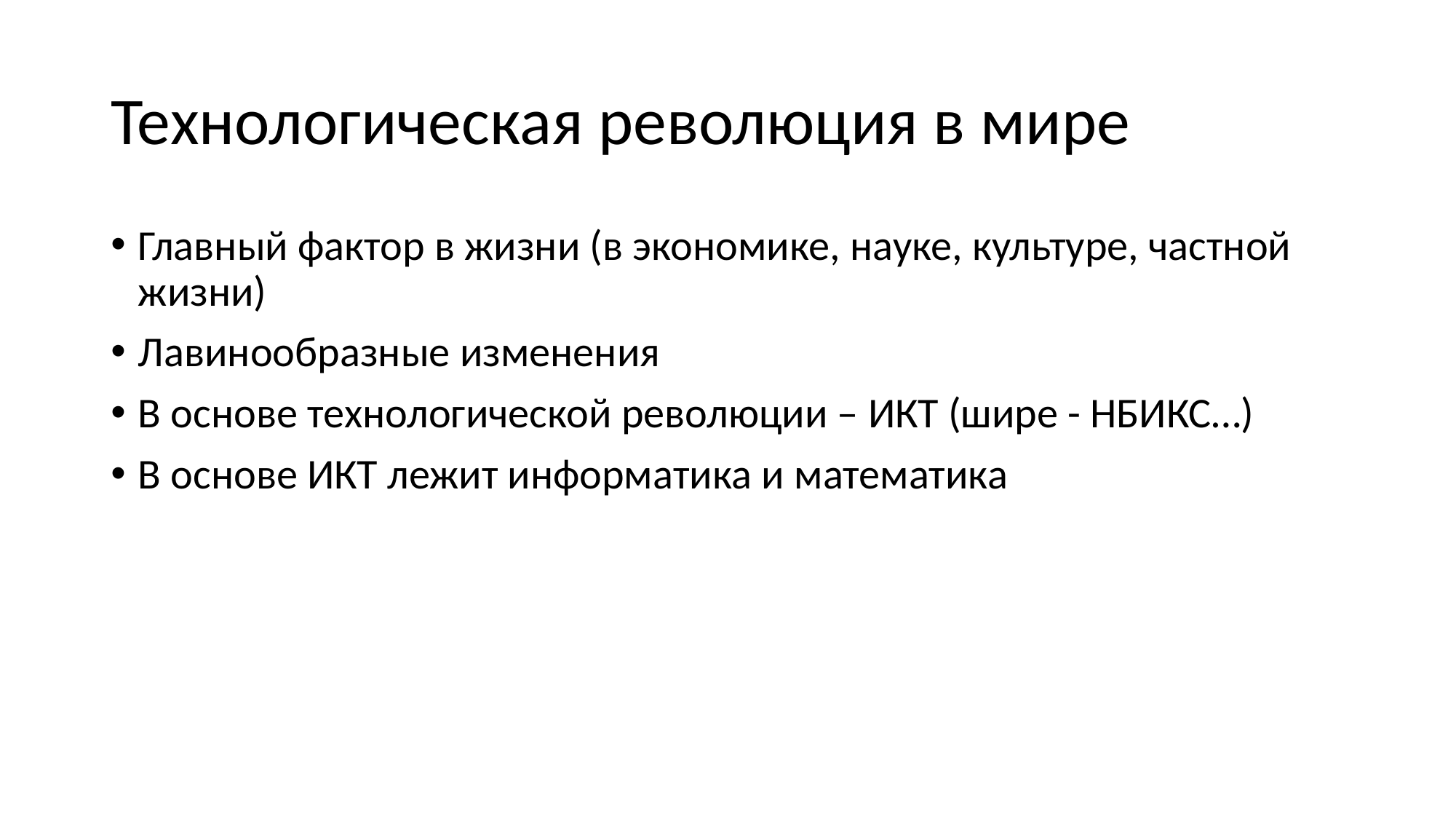

# Технологическая революция в мире
Главный фактор в жизни (в экономике, науке, культуре, частной жизни)
Лавинообразные изменения
В основе технологической революции – ИКТ (шире - НБИКС…)
В основе ИКТ лежит информатика и математика